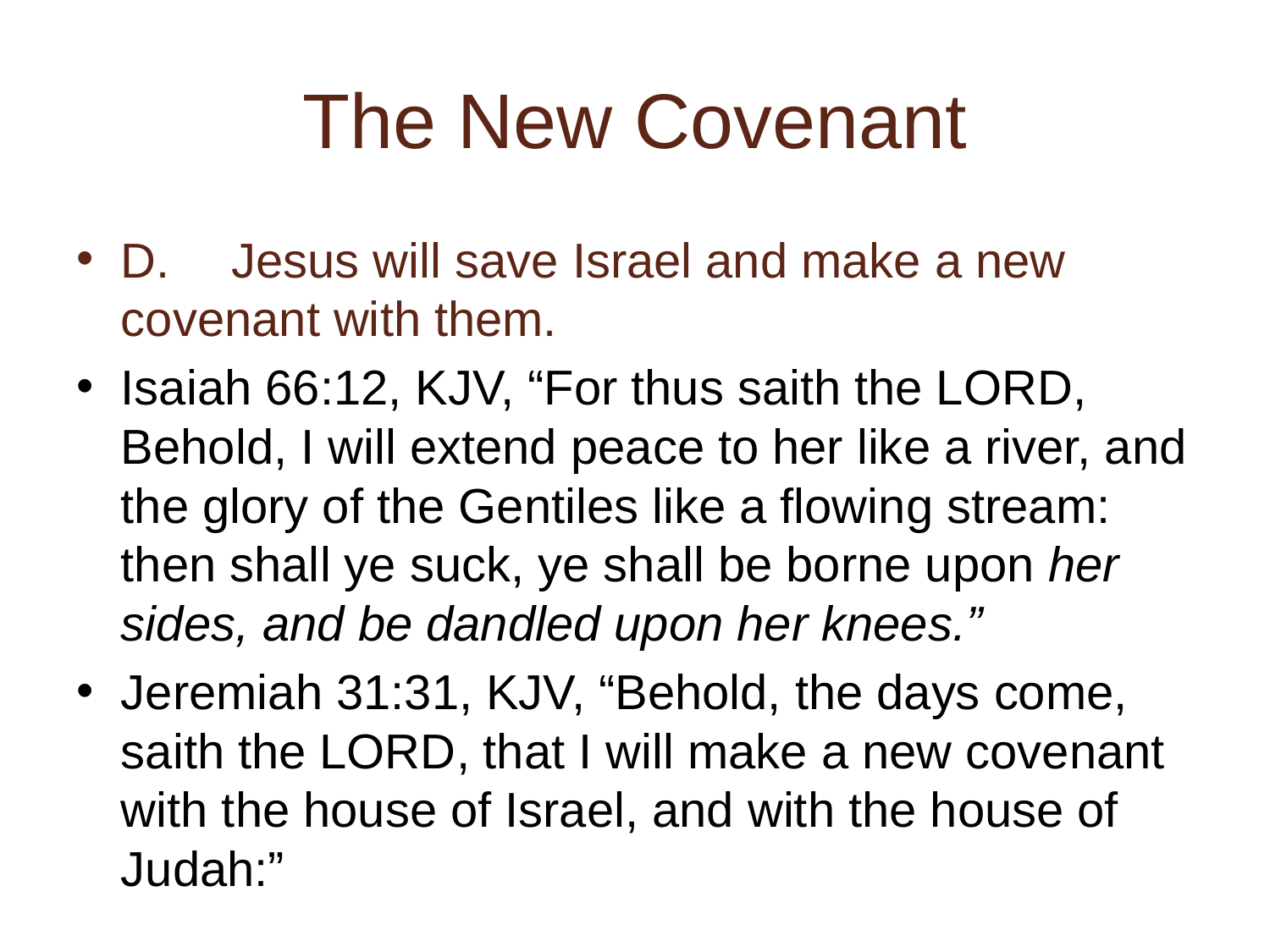

# The New Covenant
D.	Jesus will save Israel and make a new covenant with them.
Isaiah 66:12, KJV, “For thus saith the LORD, Behold, I will extend peace to her like a river, and the glory of the Gentiles like a flowing stream: then shall ye suck, ye shall be borne upon her sides, and be dandled upon her knees.”
Jeremiah 31:31, KJV, “Behold, the days come, saith the LORD, that I will make a new covenant with the house of Israel, and with the house of Judah:”